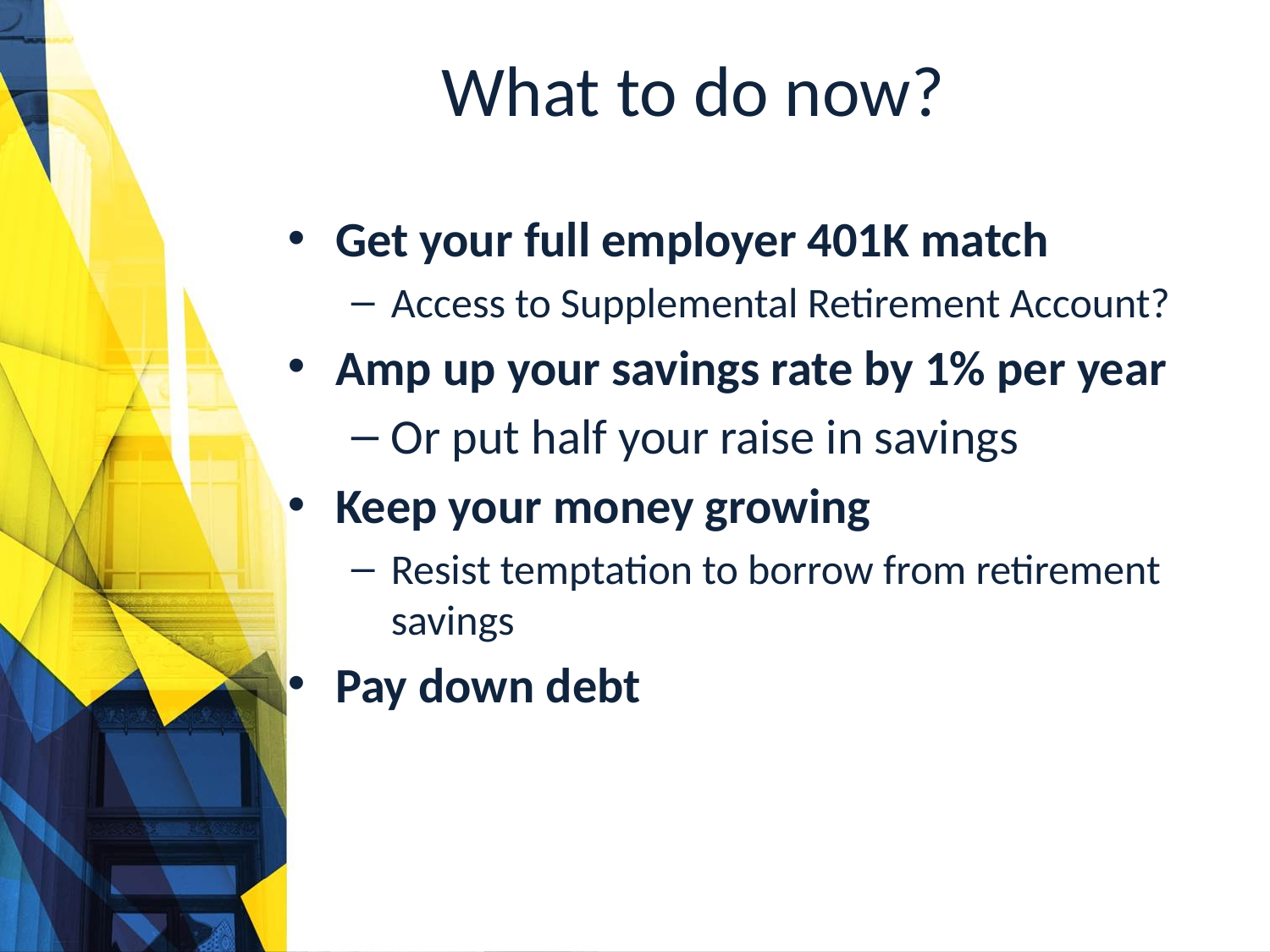

# What to do now?
Get your full employer 401K match
Access to Supplemental Retirement Account?
Amp up your savings rate by 1% per year
Or put half your raise in savings
Keep your money growing
Resist temptation to borrow from retirement savings
Pay down debt